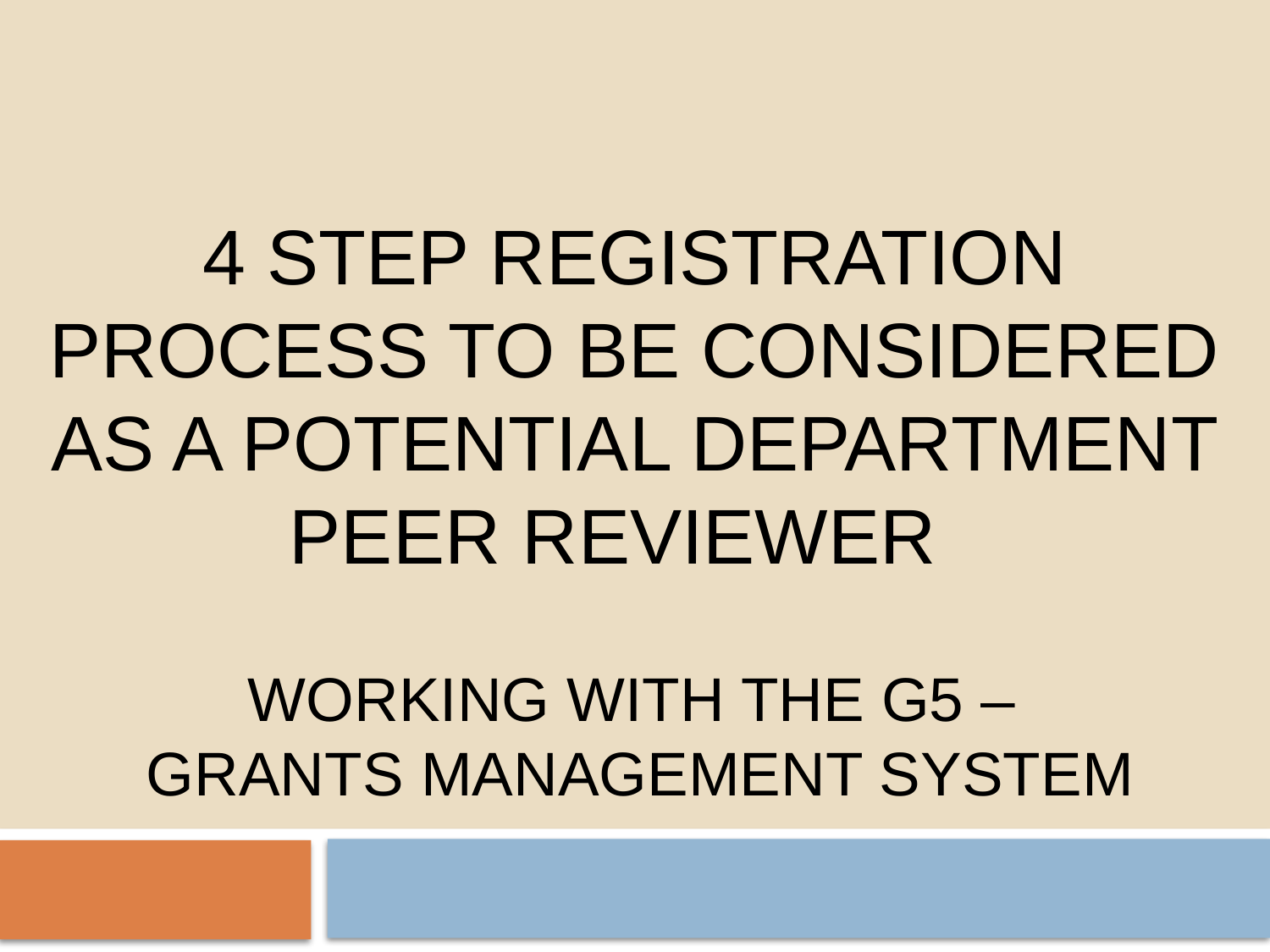

4 Step Registration process to be considered as a potential Department peer reviewer
# WORKING with THE G5 – Grants management SYSTEM